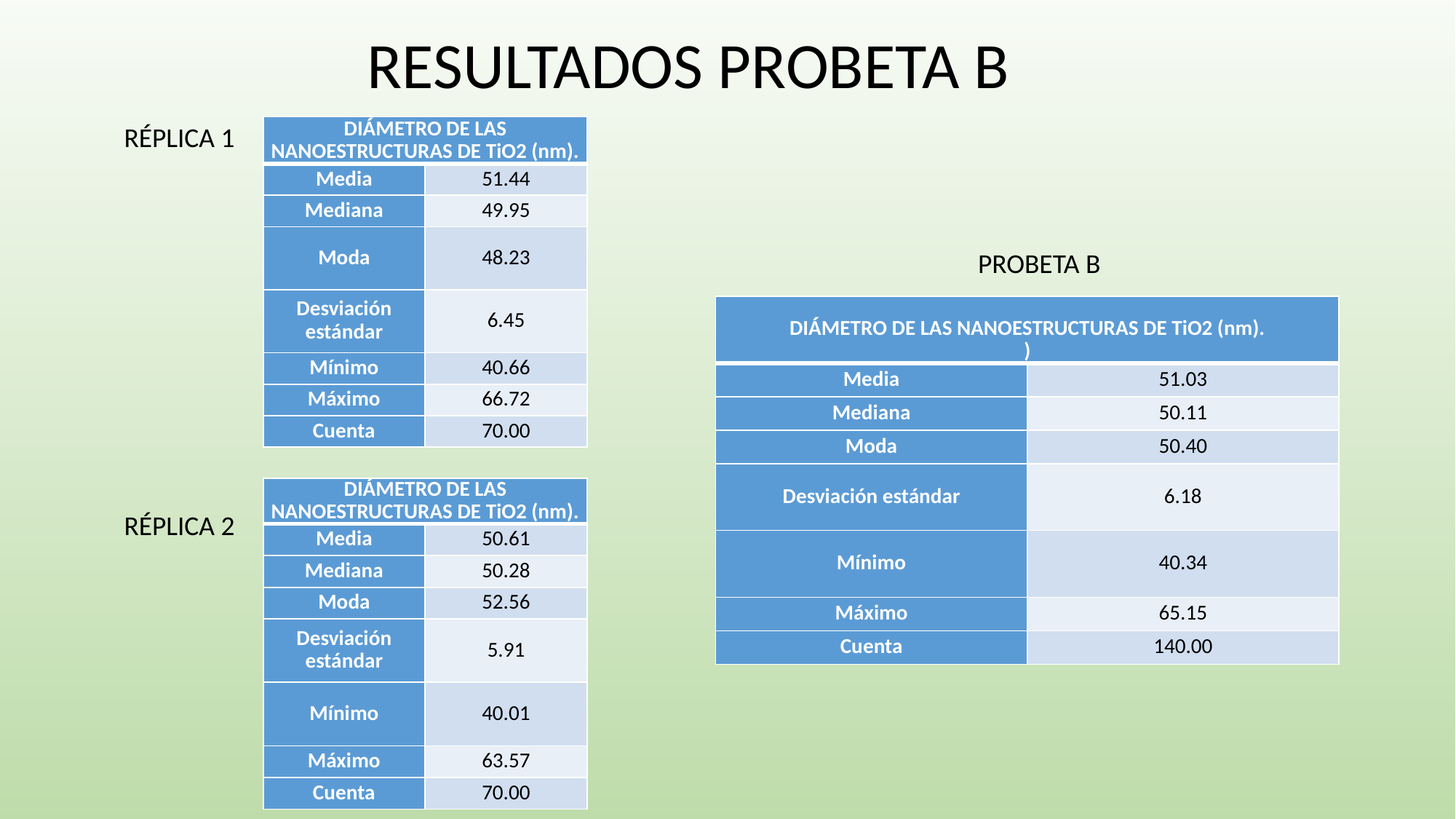

# RESULTADOS PROBETA B

RÉPLICA 1
| DIÁMETRO DE LAS NANOESTRUCTURAS DE TiO2 (nm). |  |
| --- | --- |
| Media | 51.44 |
| Mediana | 49.95 |
| Moda | 48.23 |
| Desviación estándar | 6.45 |
| Mínimo | 40.66 |
| Máximo | 66.72 |
| Cuenta | 70.00 |
PROBETA B
| DIÁMETRO DE LAS NANOESTRUCTURAS DE TiO2 (nm). ) |  |
| --- | --- |
| Media | 51.03 |
| Mediana | 50.11 |
| Moda | 50.40 |
| Desviación estándar | 6.18 |
| Mínimo | 40.34 |
| Máximo | 65.15 |
| Cuenta | 140.00 |
| DIÁMETRO DE LAS NANOESTRUCTURAS DE TiO2 (nm). |  |
| --- | --- |
| Media | 50.61 |
| Mediana | 50.28 |
| Moda | 52.56 |
| Desviación estándar | 5.91 |
| Mínimo | 40.01 |
| Máximo | 63.57 |
| Cuenta | 70.00 |
RÉPLICA 2